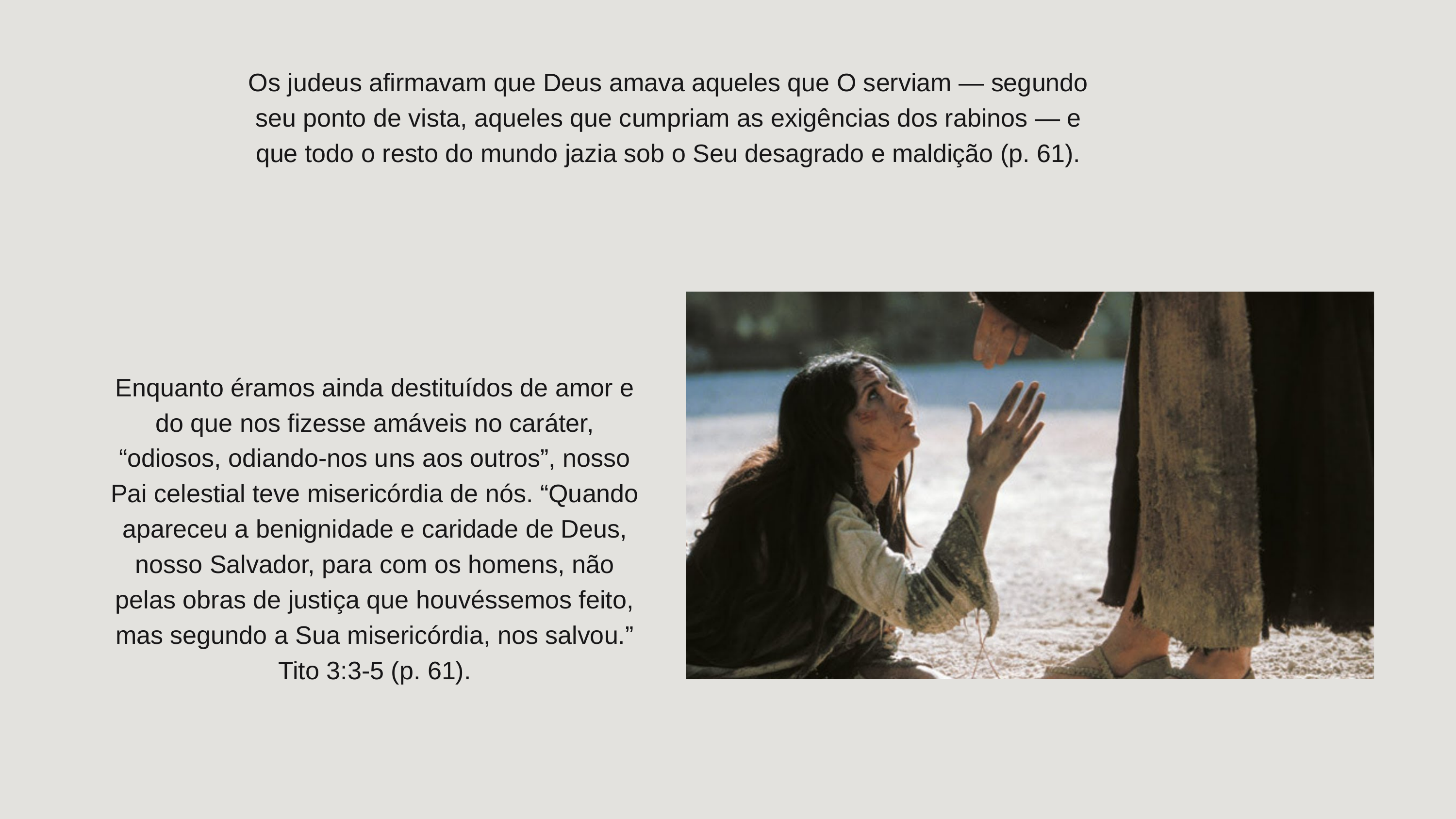

Os judeus afirmavam que Deus amava aqueles que O serviam — segundo seu ponto de vista, aqueles que cumpriam as exigências dos rabinos — e que todo o resto do mundo jazia sob o Seu desagrado e maldição (p. 61).

Enquanto éramos ainda destituídos de amor e do que nos fizesse amáveis no caráter, “odiosos, odiando-nos uns aos outros”, nosso Pai celestial teve misericórdia de nós. “Quando apareceu a benignidade e caridade de Deus, nosso Salvador, para com os homens, não pelas obras de justiça que houvéssemos feito, mas segundo a Sua misericórdia, nos salvou.” Tito 3:3-5 (p. 61).